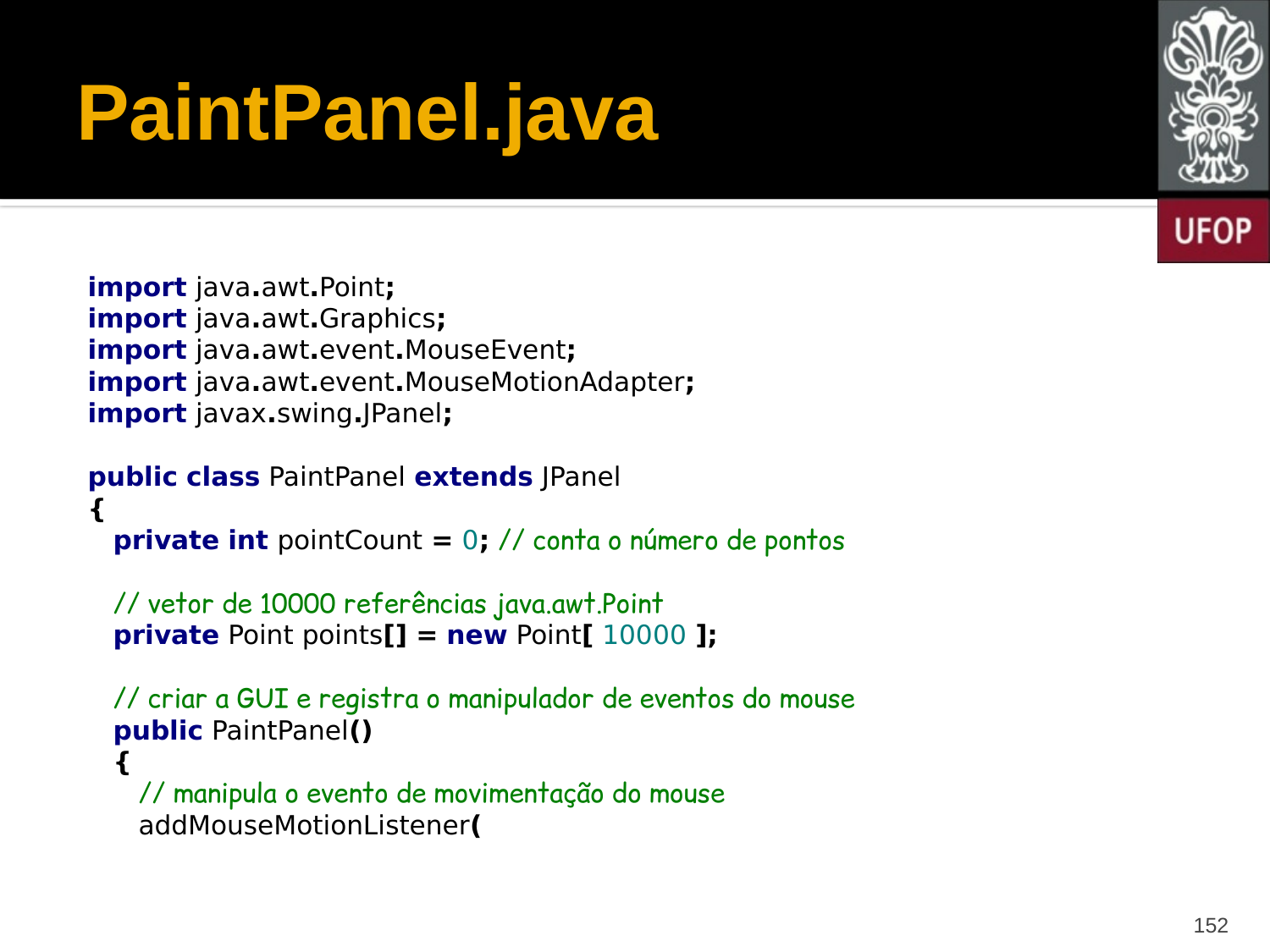

# PaintPanel.java
import java.awt.Point;
import java.awt.Graphics;
import java.awt.event.MouseEvent;
import java.awt.event.MouseMotionAdapter;
import javax.swing.JPanel;

public class PaintPanel extends JPanel
{
   private int pointCount = 0; // conta o número de pontos

   // vetor de 10000 referências java.awt.Point
   private Point points[] = new Point[ 10000 ];

   // criar a GUI e registra o manipulador de eventos do mouse
   public PaintPanel()
   {
      // manipula o evento de movimentação do mouse
      addMouseMotionListener(

152